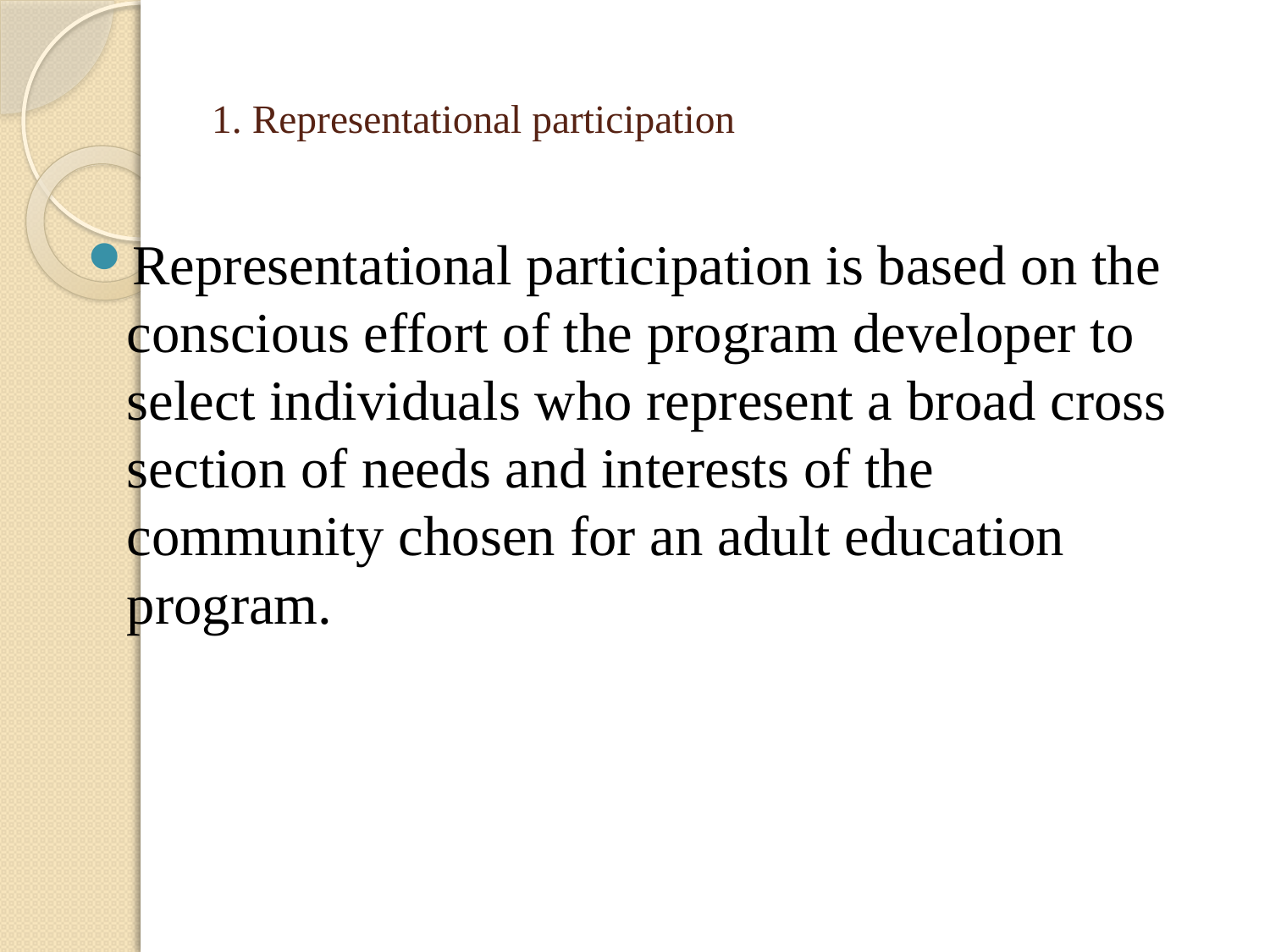

# 1. Representational participation
Representational participation is based on the conscious effort of the program developer to select individuals who represent a broad cross section of needs and interests of the community chosen for an adult education program.